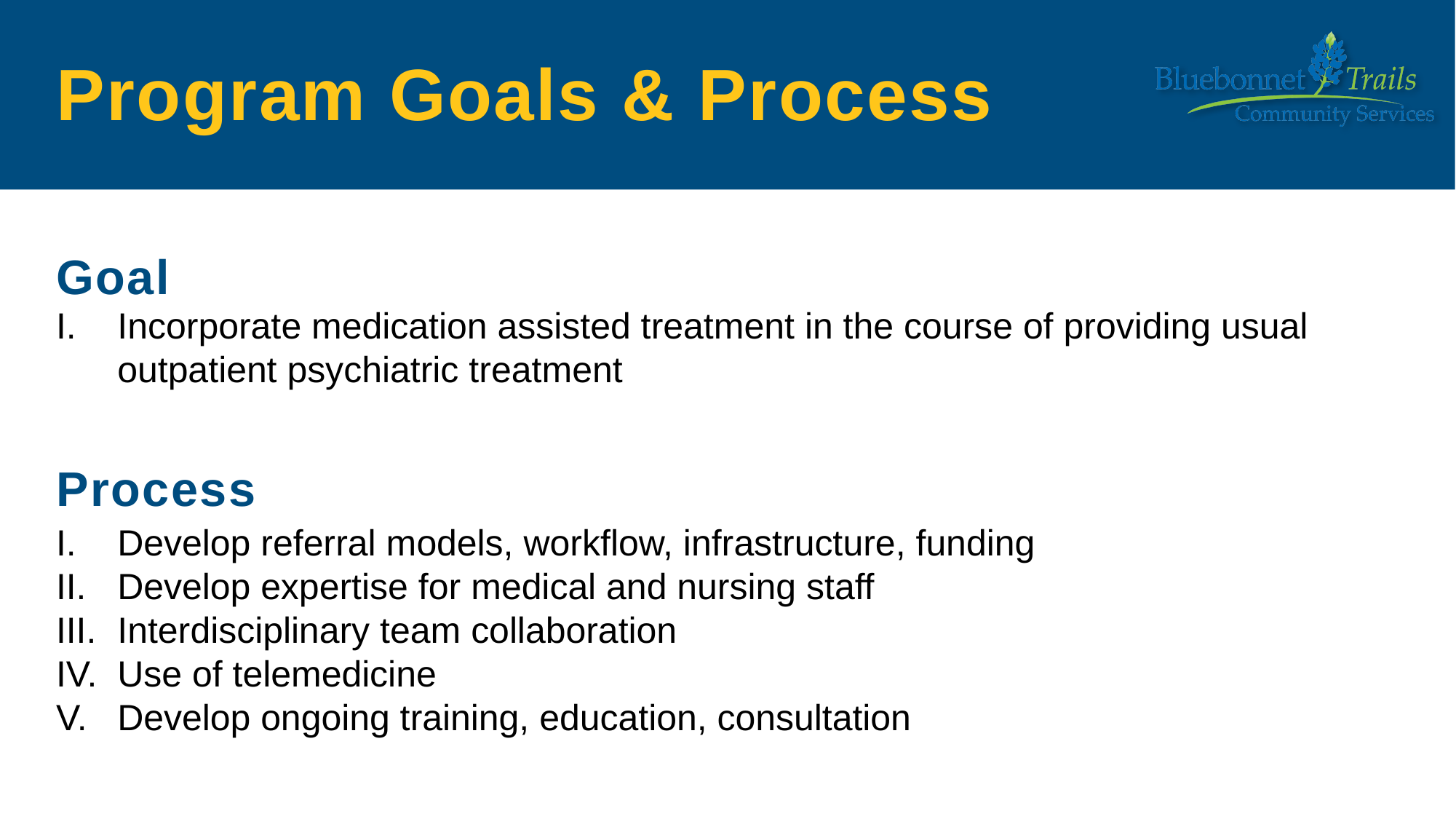

# Program Goals & Process
Goal
Incorporate medication assisted treatment in the course of providing usual outpatient psychiatric treatment
Process
Develop referral models, workflow, infrastructure, funding
Develop expertise for medical and nursing staff
Interdisciplinary team collaboration
Use of telemedicine
Develop ongoing training, education, consultation